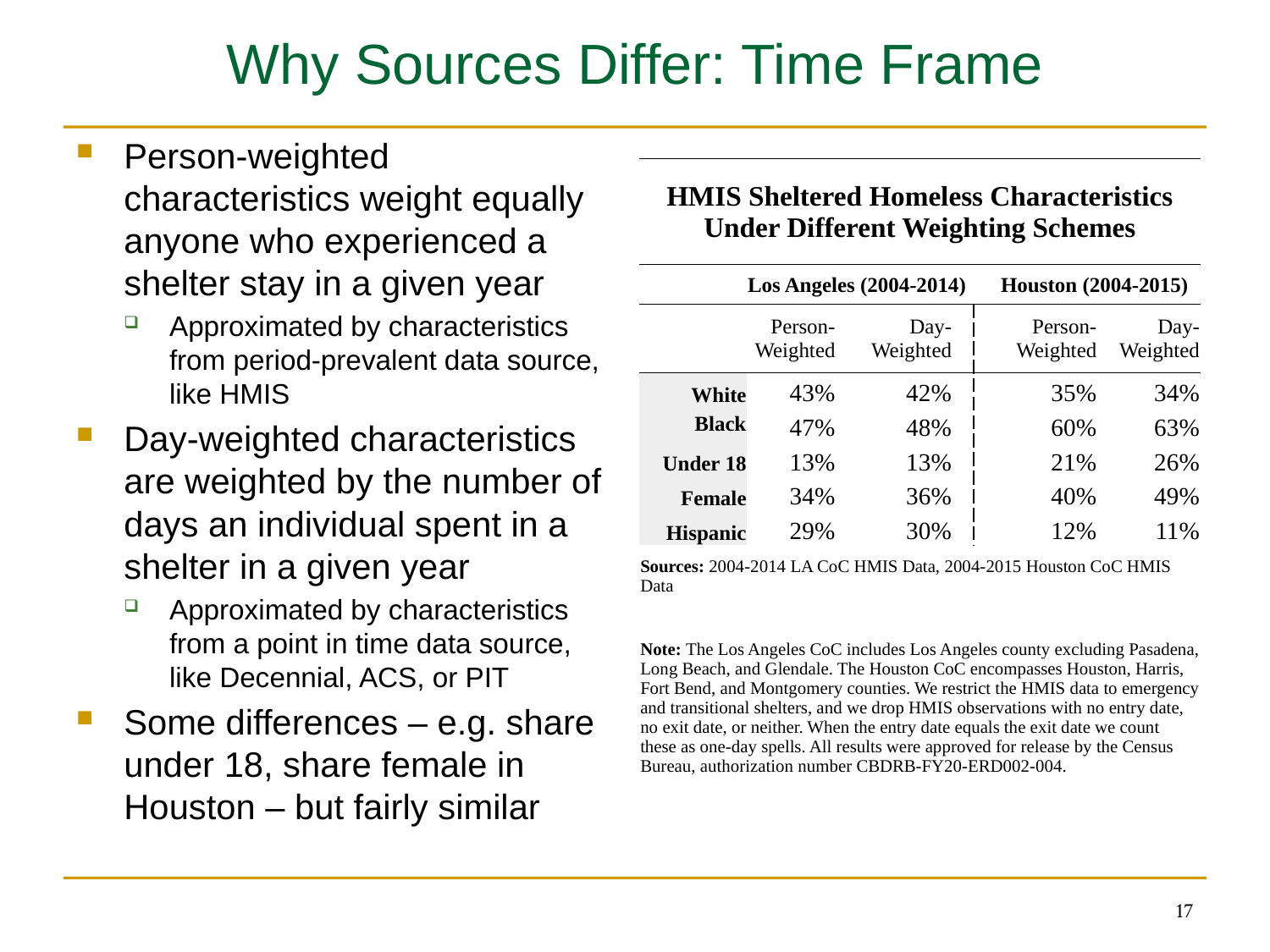

# Why Sources Differ: Time Frame
Person-weighted characteristics weight equally anyone who experienced a shelter stay in a given year
Approximated by characteristics from period-prevalent data source, like HMIS
Day-weighted characteristics are weighted by the number of days an individual spent in a shelter in a given year
Approximated by characteristics from a point in time data source, like Decennial, ACS, or PIT
Some differences – e.g. share under 18, share female in Houston – but fairly similar
| HMIS Sheltered Homeless Characteristics Under Different Weighting Schemes |  |  |  |  |  |
| --- | --- | --- | --- | --- | --- |
|  | Los Angeles (2004-2014) |  |  | Houston (2004-2015) |  |
|  | Person-Weighted | Day-Weighted |  | Person-Weighted | Day-Weighted |
| White | 43% | 42% |  | 35% | 34% |
| Black | 47% | 48% |  | 60% | 63% |
| Under 18 | 13% | 13% |  | 21% | 26% |
| Female | 34% | 36% |  | 40% | 49% |
| Hispanic | 29% | 30% |  | 12% | 11% |
| Sources: 2004-2014 LA CoC HMIS Data, 2004-2015 Houston CoC HMIS Data |  |  |  |  |  |
| Note: The Los Angeles CoC includes Los Angeles county excluding Pasadena, Long Beach, and Glendale. The Houston CoC encompasses Houston, Harris, Fort Bend, and Montgomery counties. We restrict the HMIS data to emergency and transitional shelters, and we drop HMIS observations with no entry date, no exit date, or neither. When the entry date equals the exit date we count these as one-day spells. All results were approved for release by the Census Bureau, authorization number CBDRB-FY20-ERD002-004. |  |  |  |  |  |
17